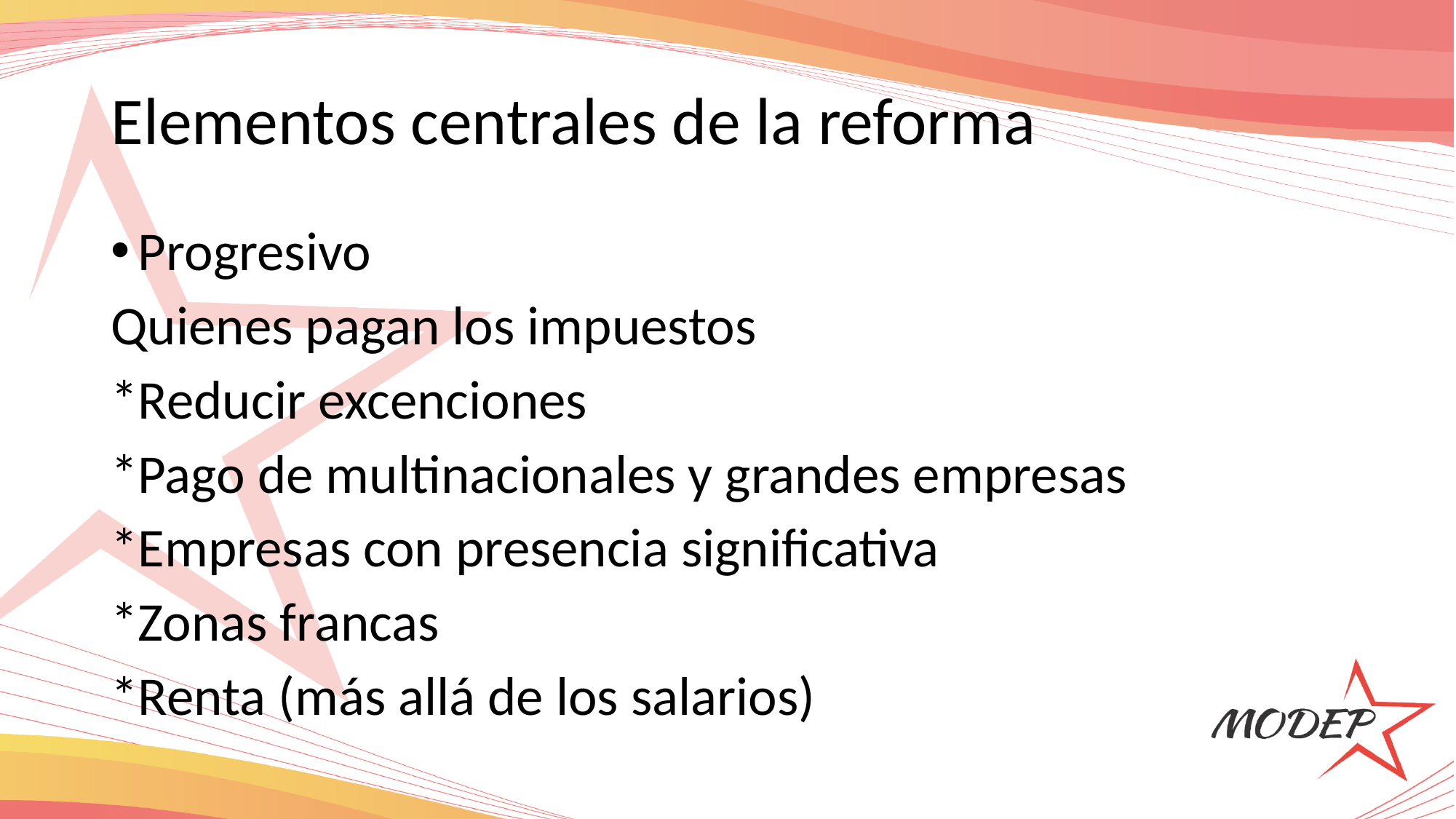

# Elementos centrales de la reforma
Progresivo
Quienes pagan los impuestos
*Reducir excenciones
*Pago de multinacionales y grandes empresas
*Empresas con presencia significativa
*Zonas francas
*Renta (más allá de los salarios)